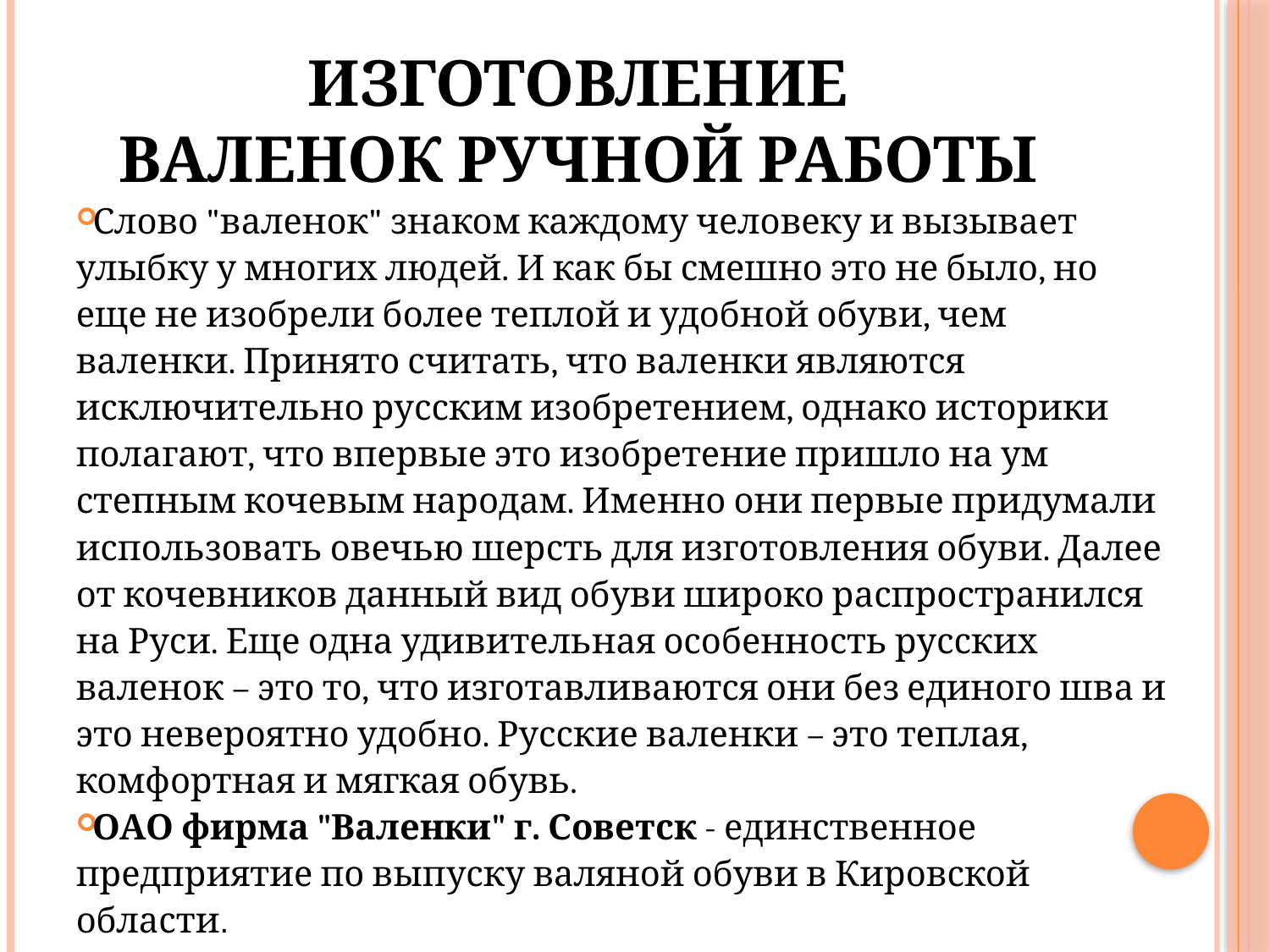

# Изготовление валенок ручной работы
Слово "валенок" знаком каждому человеку и вызывает улыбку у многих людей. И как бы смешно это не было, но еще не изобрели более теплой и удобной обуви, чем валенки. Принято считать, что валенки являются исключительно русским изобретением, однако историки полагают, что впервые это изобретение пришло на ум степным кочевым народам. Именно они первые придумали использовать овечью шерсть для изготовления обуви. Далее от кочевников данный вид обуви широко распространился на Руси. Еще одна удивительная особенность русских валенок – это то, что изготавливаются они без единого шва и это невероятно удобно. Русские валенки – это теплая, комфортная и мягкая обувь.
ОАО фирма "Валенки" г. Советск - единственное предприятие по выпуску валяной обуви в Кировской области.